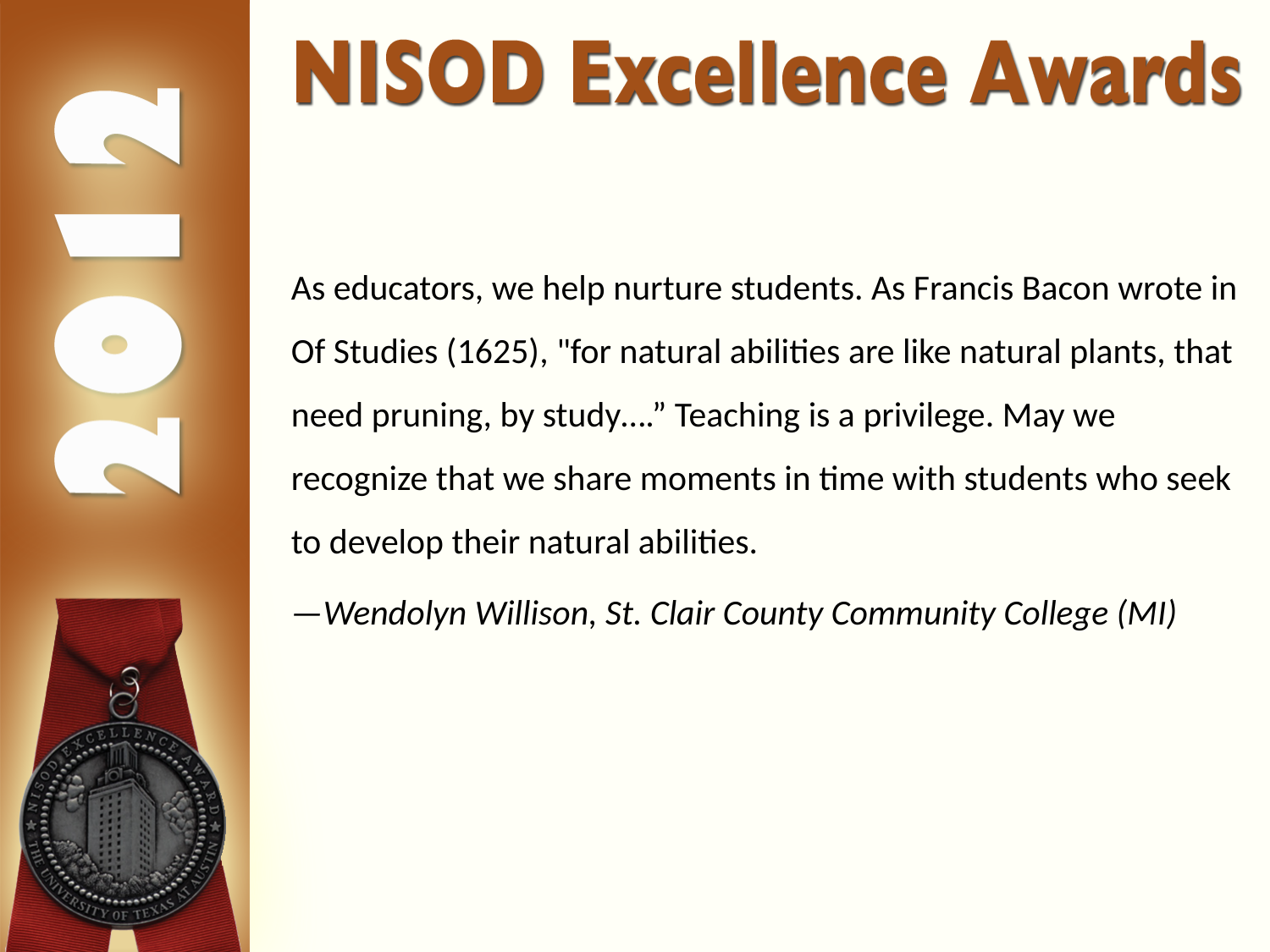

As educators, we help nurture students. As Francis Bacon wrote in Of Studies (1625), "for natural abilities are like natural plants, that need pruning, by study….” Teaching is a privilege. May we recognize that we share moments in time with students who seek to develop their natural abilities.
—Wendolyn Willison, St. Clair County Community College (MI)